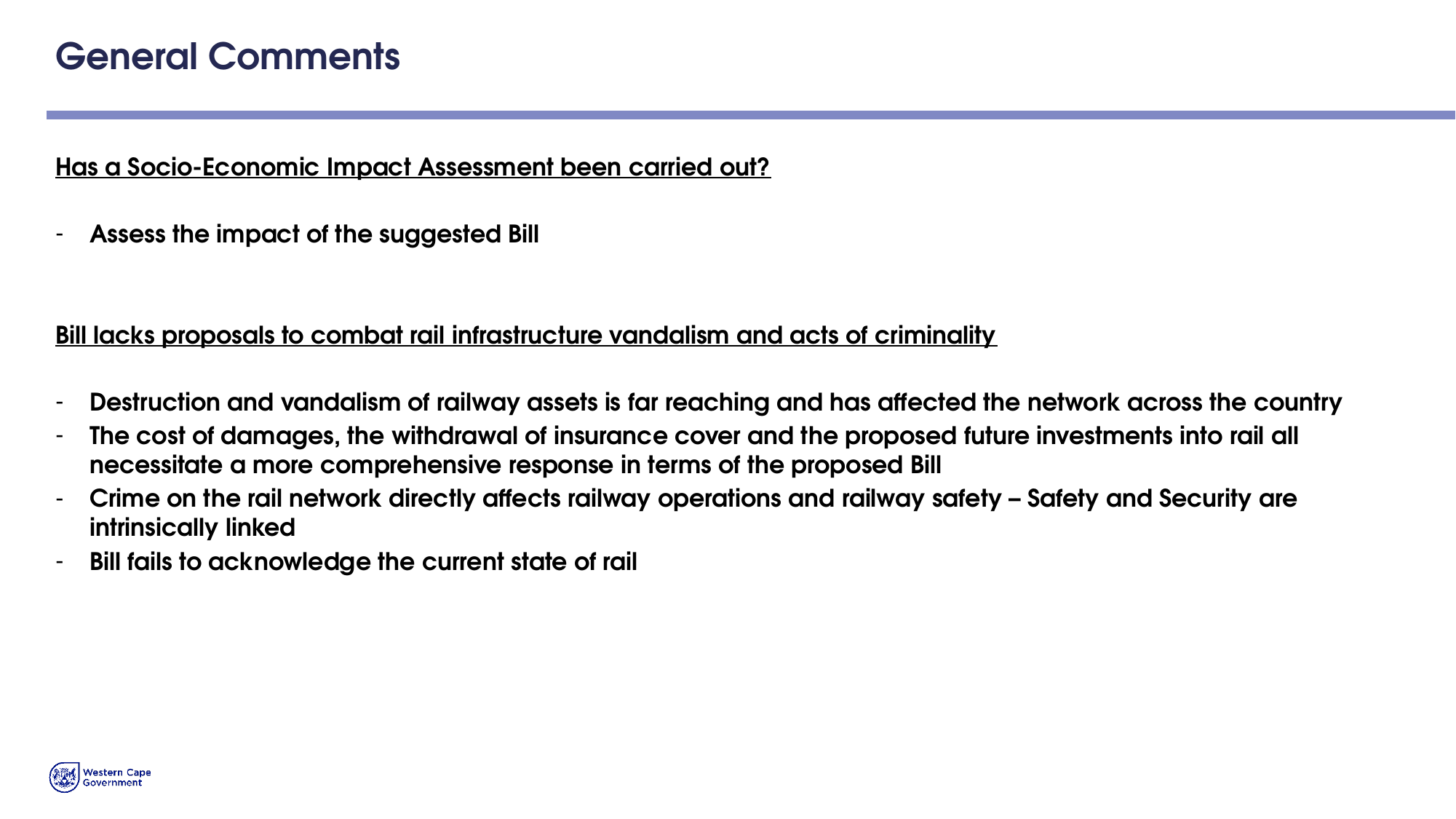

# General Comments
Has a Socio-Economic Impact Assessment been carried out?

Assess the impact of the suggested Bill

Bill lacks proposals to combat rail infrastructure vandalism and acts of criminality

Destruction and vandalism of railway assets is far reaching and has affected the network across the country
The cost of damages, the withdrawal of insurance cover and the proposed future investments into rail all necessitate a more comprehensive response in terms of the proposed Bill
Crime on the rail network directly affects railway operations and railway safety – Safety and Security are intrinsically linked
Bill fails to acknowledge the current state of rail